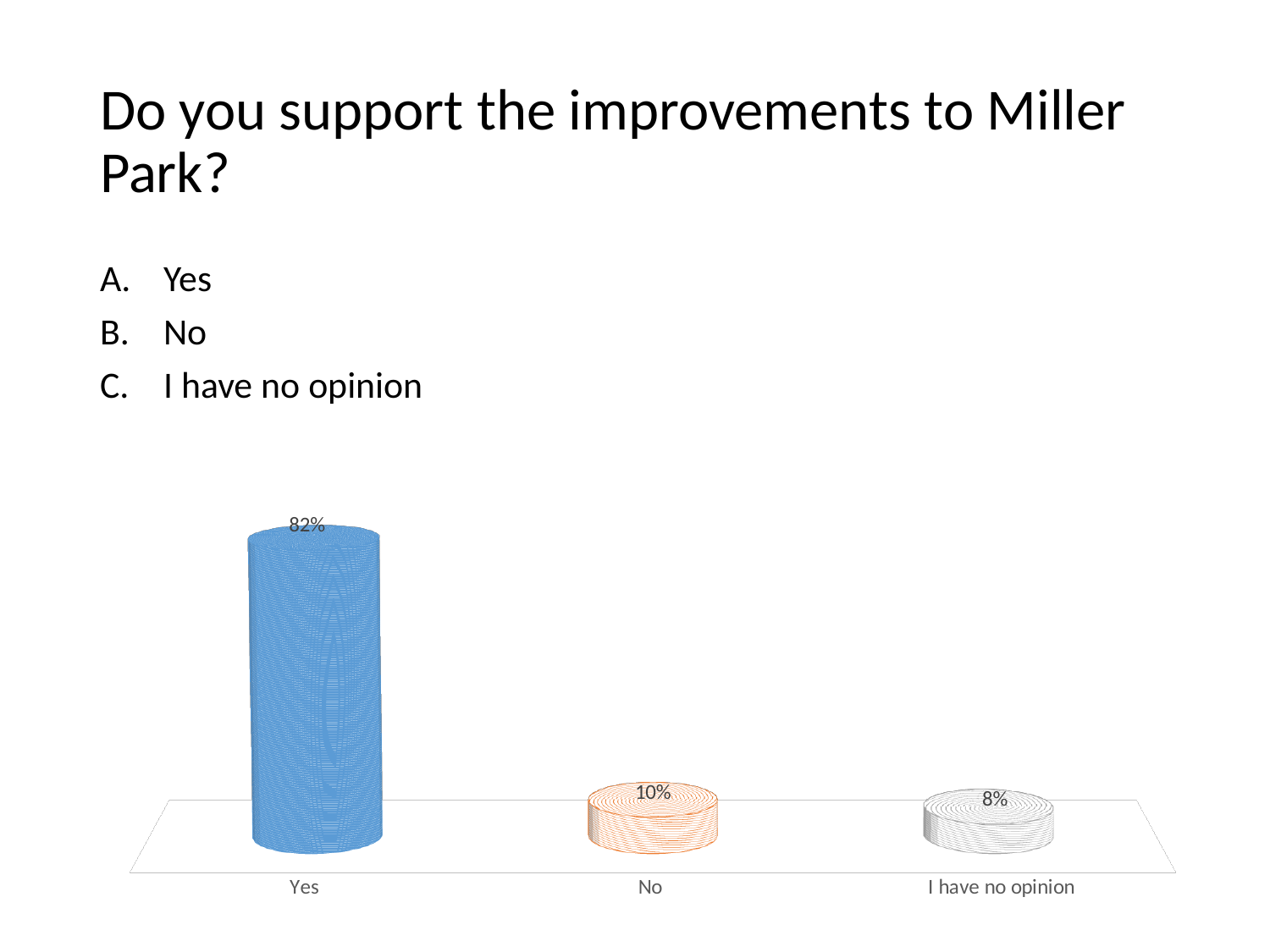

# Do you support the improvements to Miller Park?
Yes
No
I have no opinion

[unsupported chart]